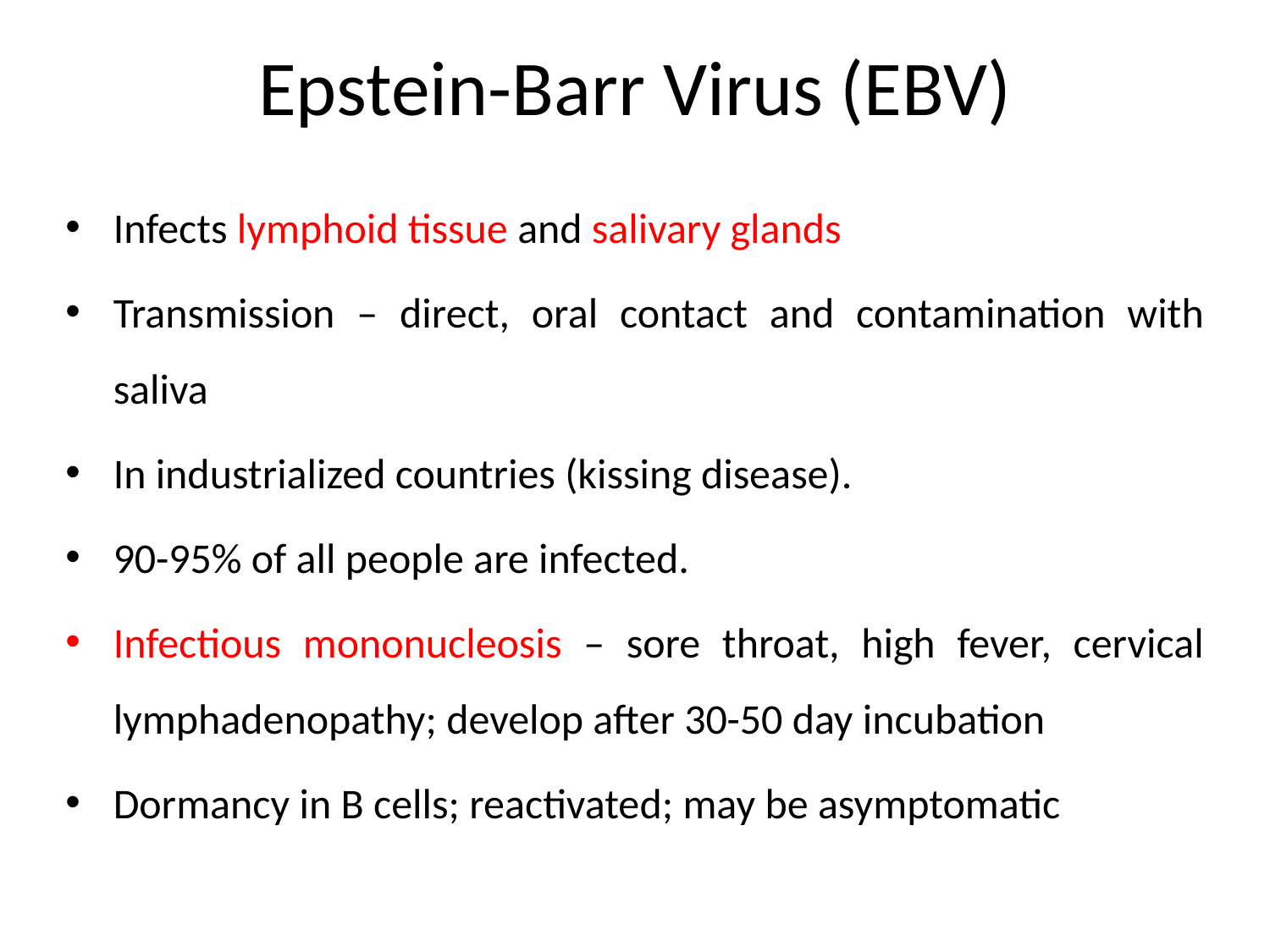

# Epstein-Barr Virus (EBV)
Infects lymphoid tissue and salivary glands
Transmission – direct, oral contact and contamination with saliva
In industrialized countries (kissing disease).
90-95% of all people are infected.
Infectious mononucleosis – sore throat, high fever, cervical lymphadenopathy; develop after 30-50 day incubation
Dormancy in B cells; reactivated; may be asymptomatic